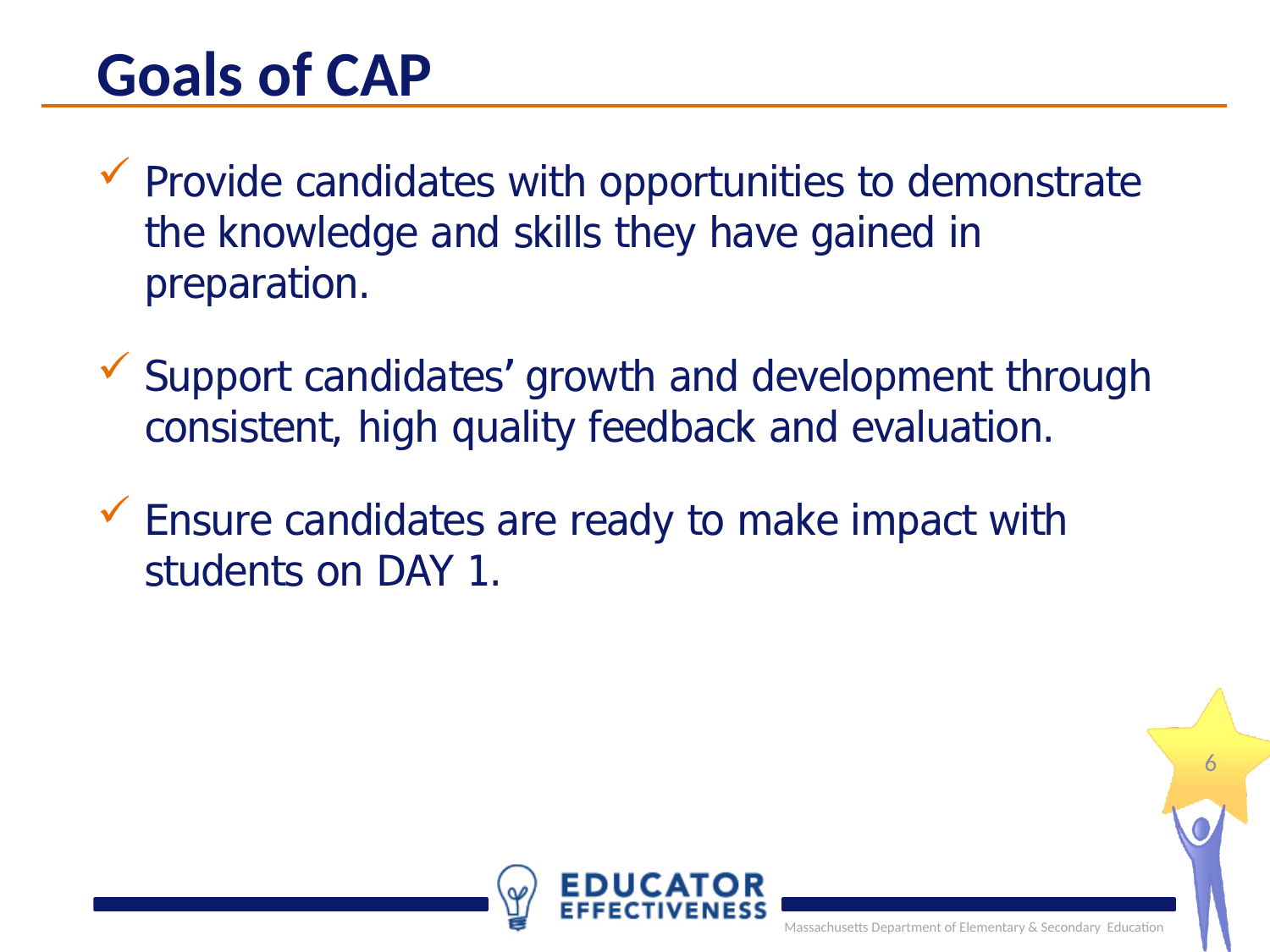

Goals of CAP
Provide candidates with opportunities to demonstrate the knowledge and skills they have gained in preparation.
Support candidates’ growth and development through consistent, high quality feedback and evaluation.
Ensure candidates are ready to make impact with students on DAY 1.